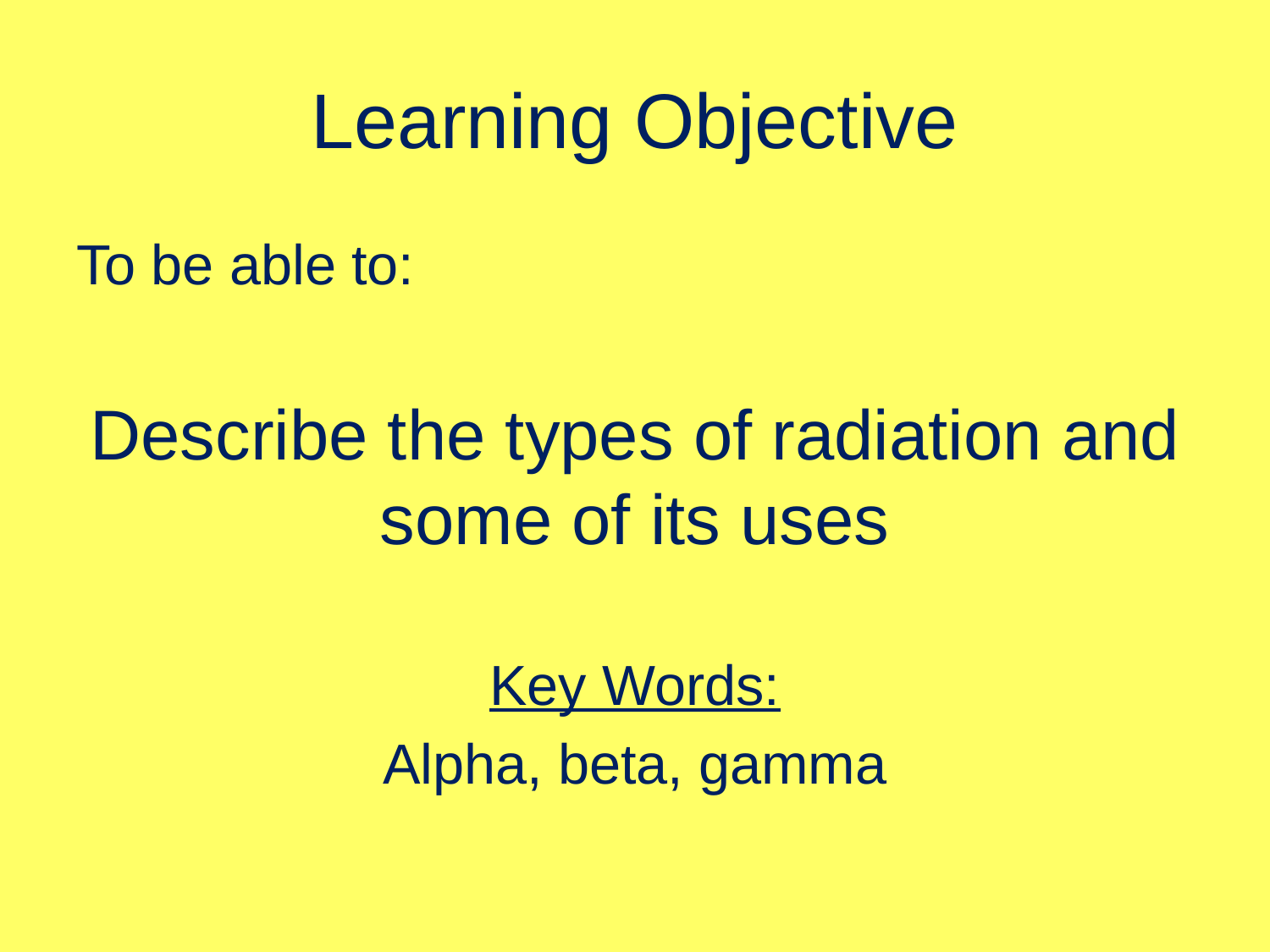

# Learning Objective
To be able to:

Describe the types of radiation and some of its uses

Key Words:
Alpha, beta, gamma